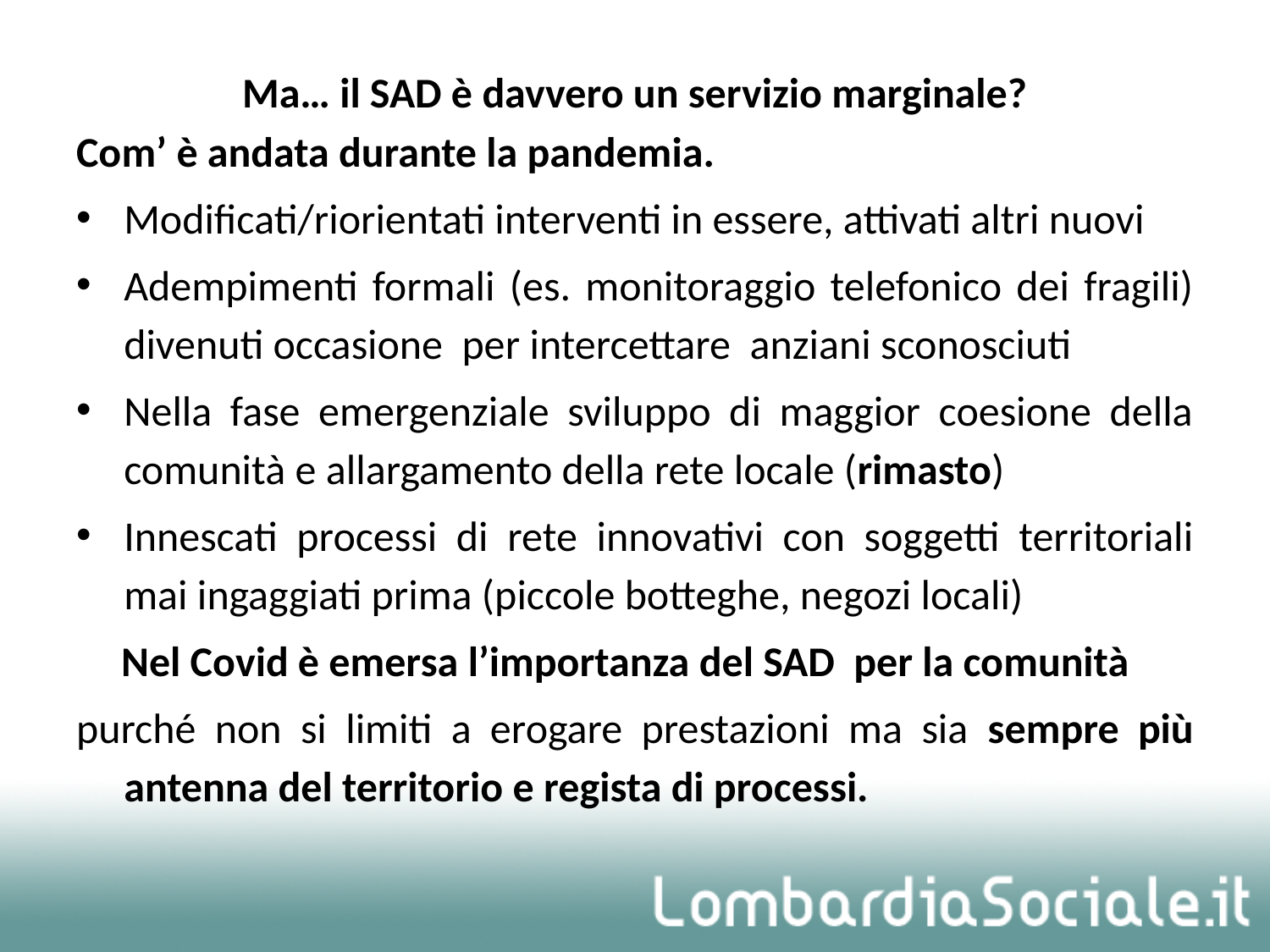

#
Ma… il SAD è davvero un servizio marginale?
Com’ è andata durante la pandemia.
Modificati/riorientati interventi in essere, attivati altri nuovi
Adempimenti formali (es. monitoraggio telefonico dei fragili) divenuti occasione  per intercettare  anziani sconosciuti
Nella fase emergenziale sviluppo di maggior coesione della comunità e allargamento della rete locale (rimasto)
Innescati processi di rete innovativi con soggetti territoriali mai ingaggiati prima (piccole botteghe, negozi locali)
Nel Covid è emersa l’importanza del SAD  per la comunità
purché non si limiti a erogare prestazioni ma sia sempre più antenna del territorio e regista di processi.